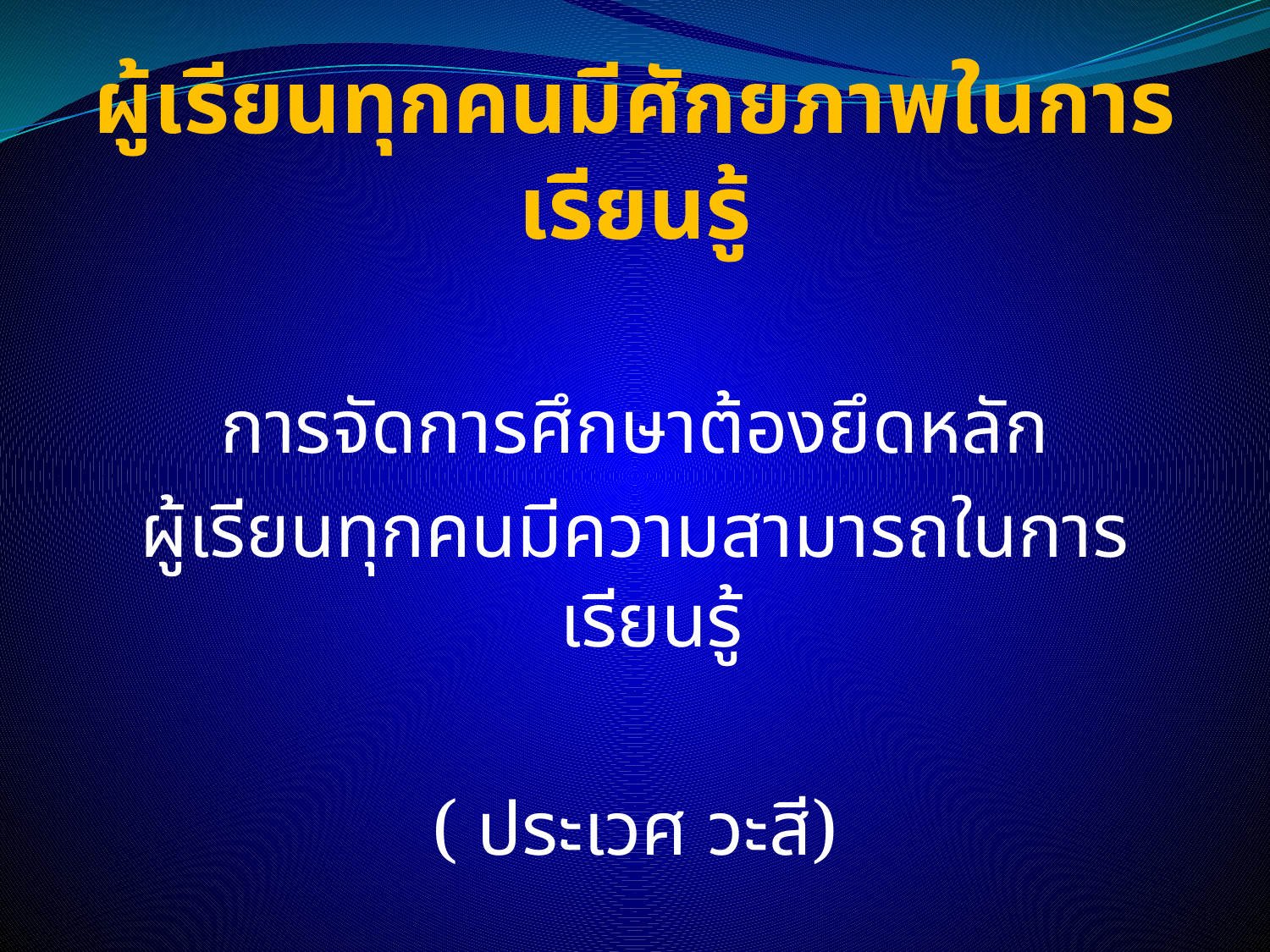

# ผู้เรียนทุกคนมีศักยภาพในการเรียนรู้

การจัดการศึกษาต้องยึดหลัก
ผู้เรียนทุกคนมีความสามารถในการเรียนรู้

( ประเวศ วะสี)